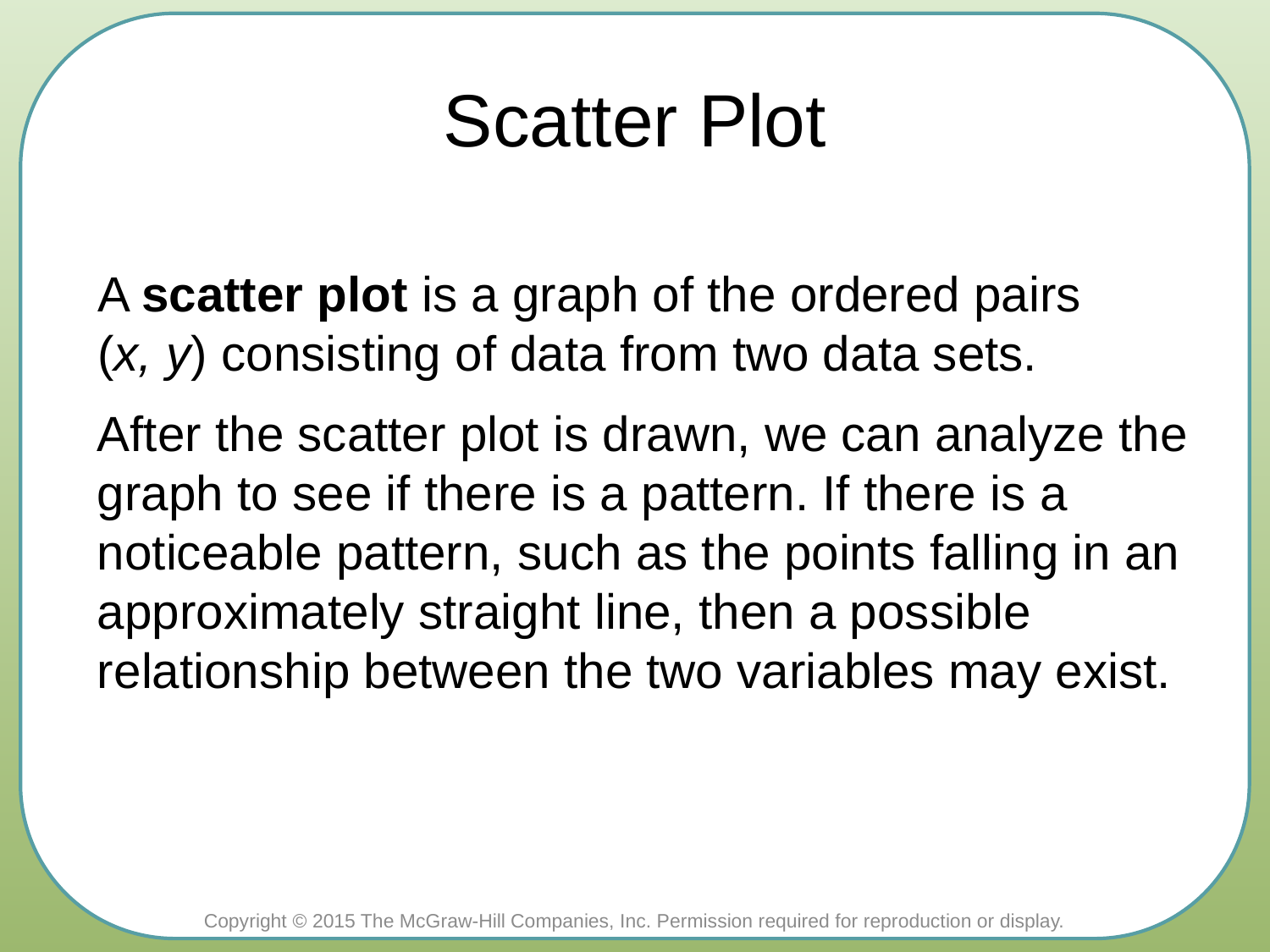

# Scatter Plot
A scatter plot is a graph of the ordered pairs   (x, y) consisting of data from two data sets.
After the scatter plot is drawn, we can analyze the graph to see if there is a pattern. If there is a noticeable pattern, such as the points falling in an approximately straight line, then a possible relationship between the two variables may exist.